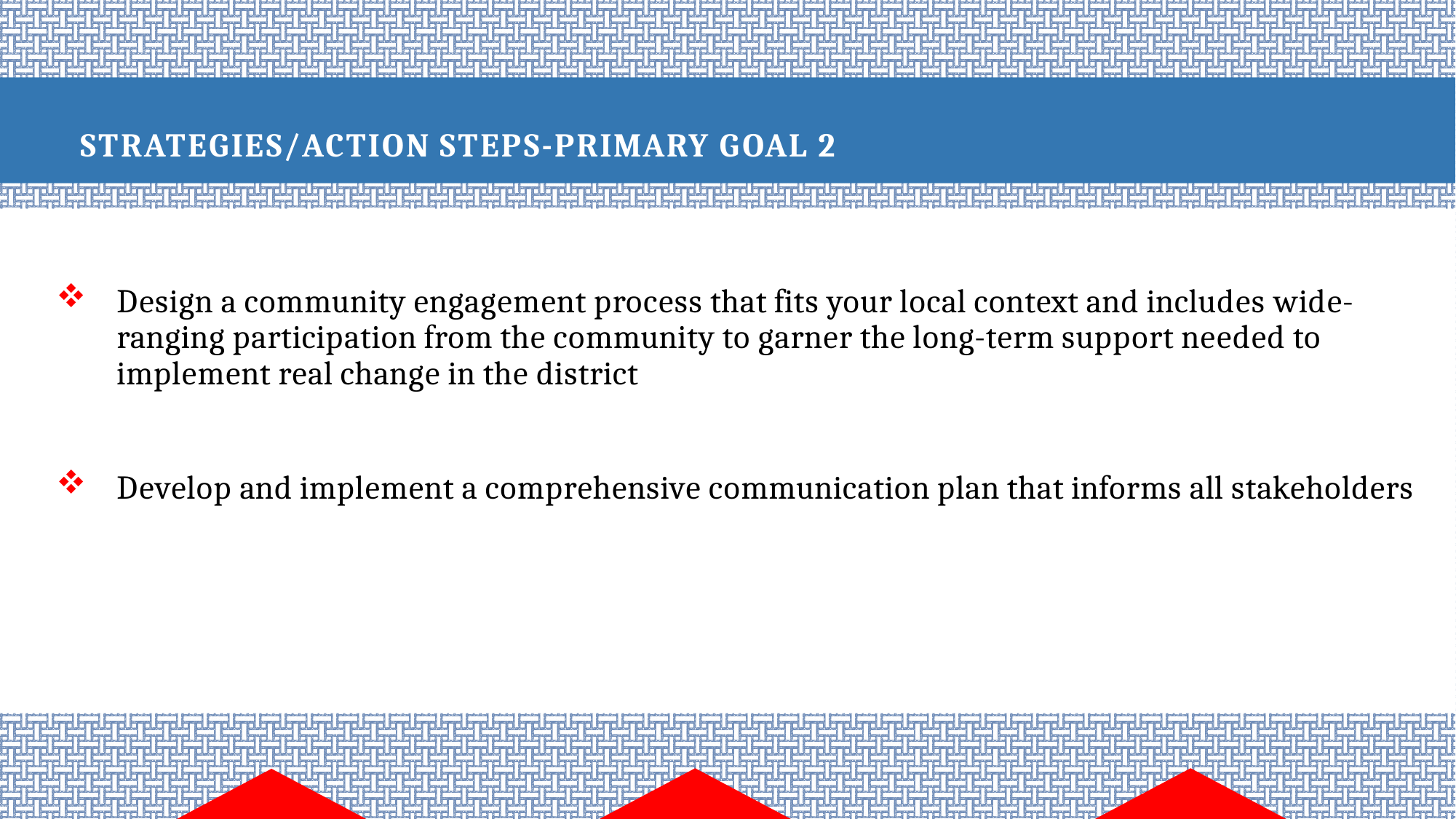

# Strategies/Action Steps-Primary Goal 2

Design a community engagement process that fits your local context and includes wide-ranging participation from the community to garner the long-term support needed to implement real change in the district

Develop and implement a comprehensive communication plan that informs all stakeholders